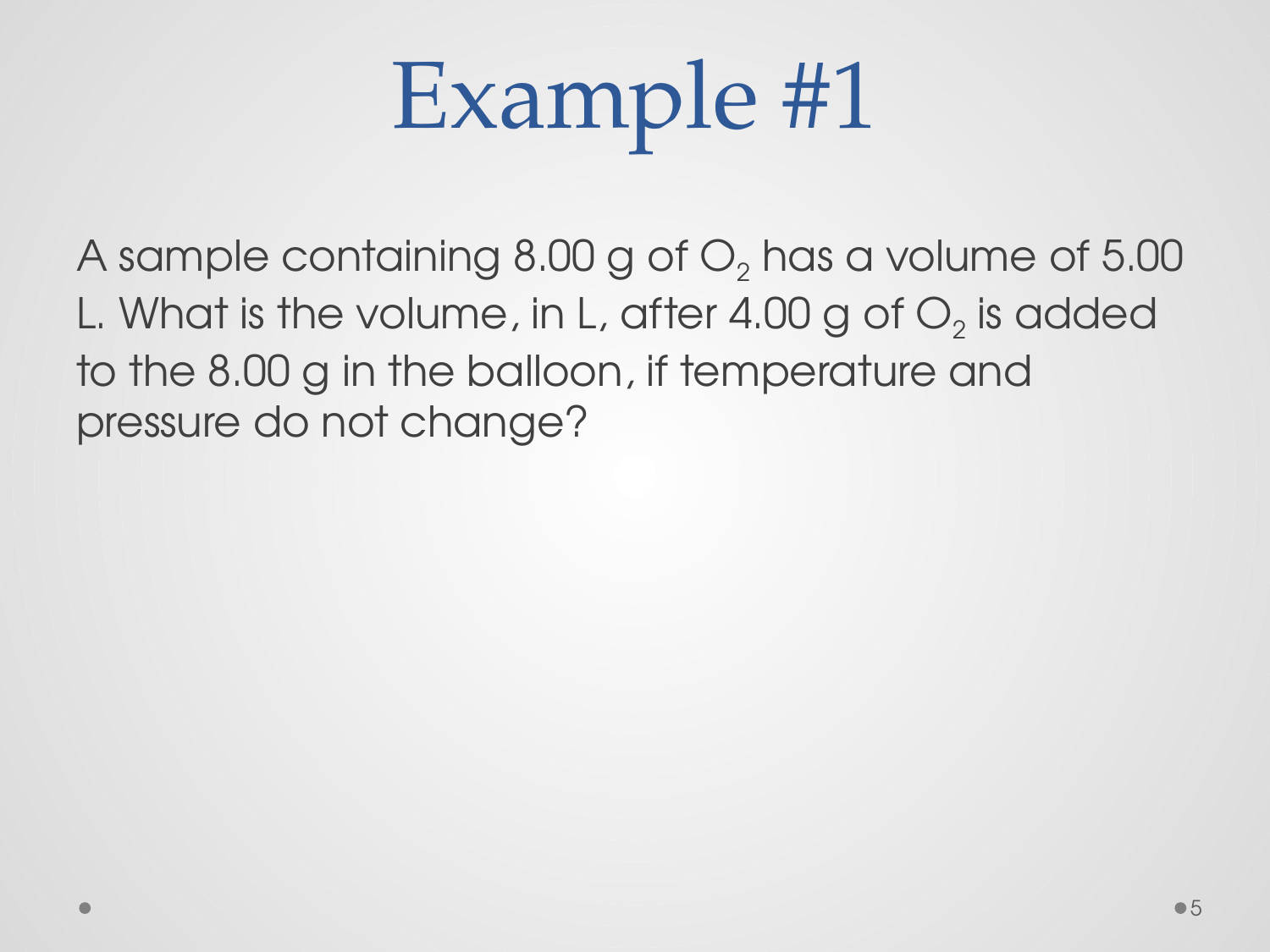

# Example #1
A sample containing 8.00 g of O2 has a volume of 5.00 L. What is the volume, in L, after 4.00 g of O2 is added to the 8.00 g in the balloon, if temperature and pressure do not change?

5